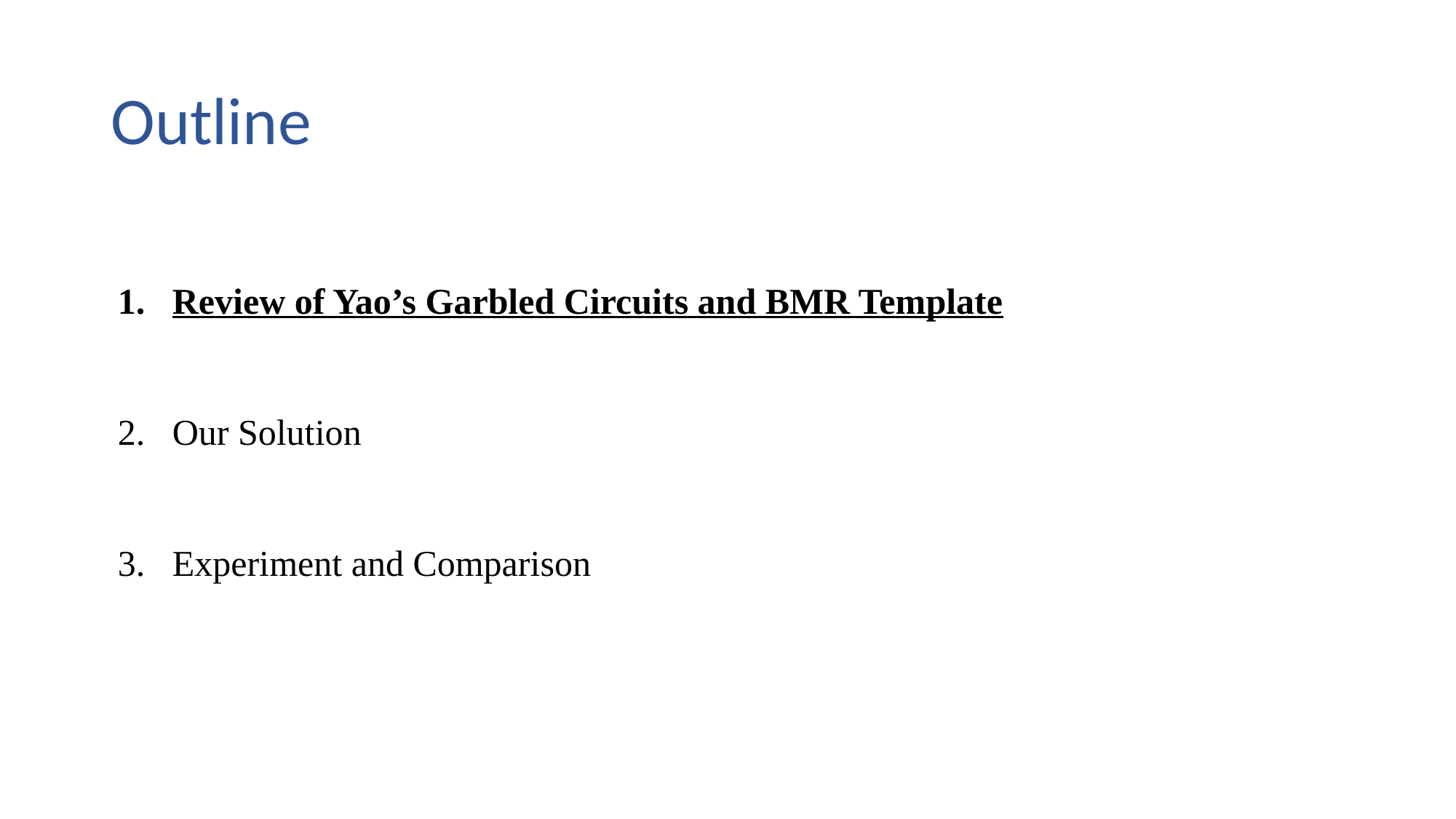

# Outline
Review of Yao’s Garbled Circuits and BMR Template

Our Solution

Experiment and Comparison